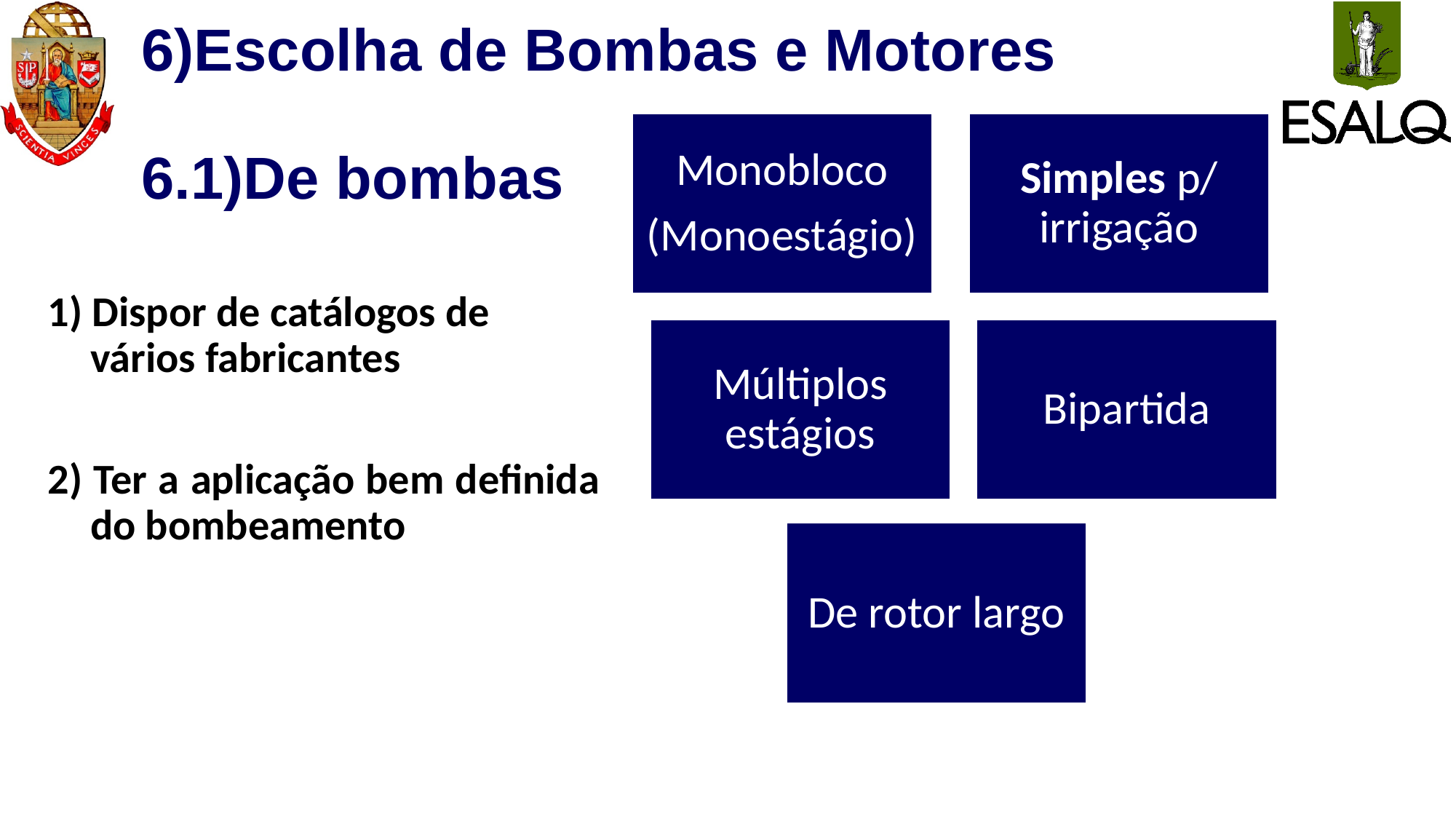

# 6)Escolha de Bombas e Motores 6.1)De bombas
Monobloco
(Monoestágio)
Simples p/ irrigação
Múltiplos estágios
Bipartida
De rotor largo

1) Dispor de catálogos de vários fabricantes

2) Ter a aplicação bem definida do bombeamento